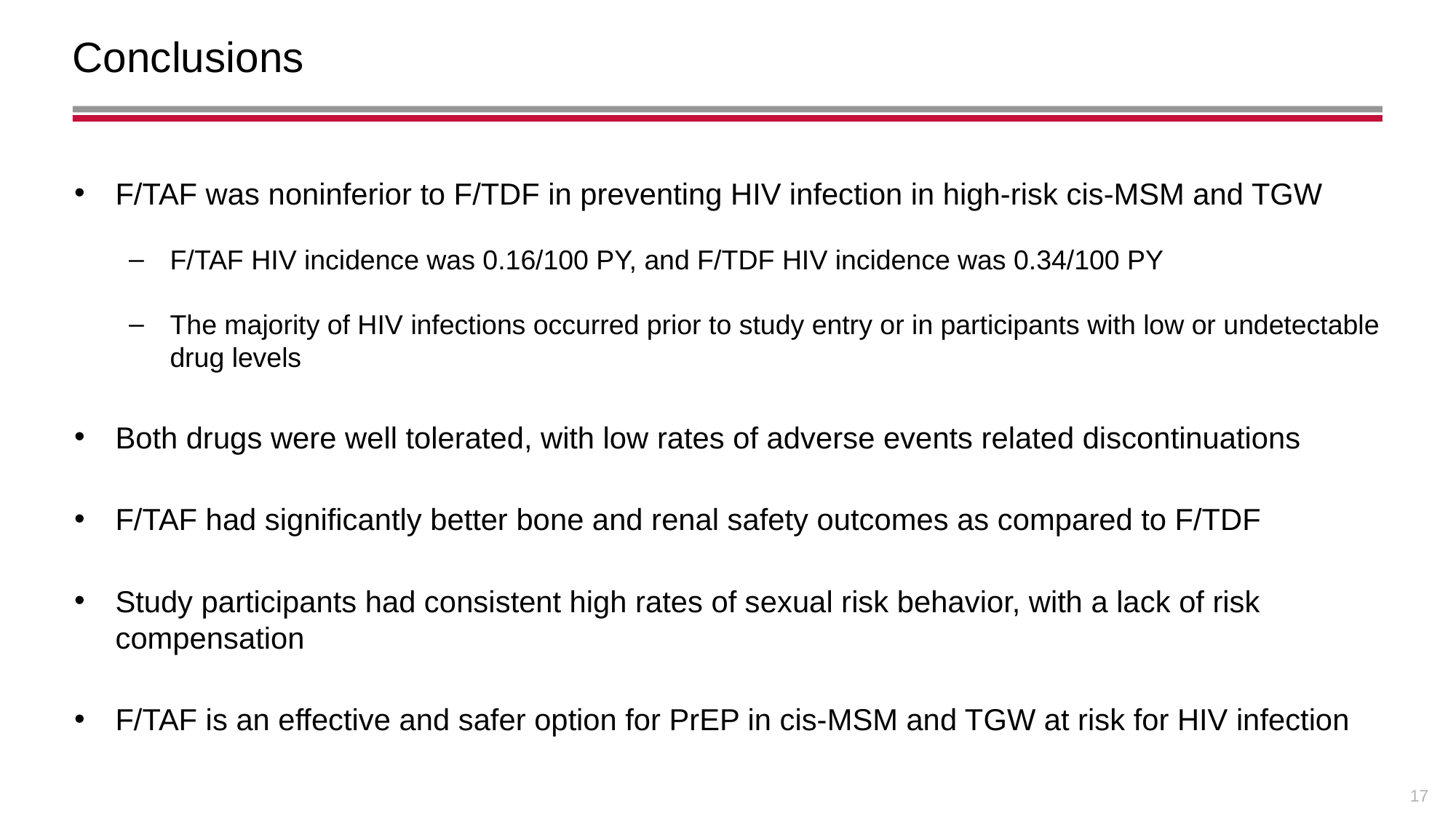

# Conclusions
F/TAF was noninferior to F/TDF in preventing HIV infection in high-risk cis-MSM and TGW
F/TAF HIV incidence was 0.16/100 PY, and F/TDF HIV incidence was 0.34/100 PY
The majority of HIV infections occurred prior to study entry or in participants with low or undetectable drug levels
Both drugs were well tolerated, with low rates of adverse events related discontinuations
F/TAF had significantly better bone and renal safety outcomes as compared to F/TDF
Study participants had consistent high rates of sexual risk behavior, with a lack of risk compensation
F/TAF is an effective and safer option for PrEP in cis-MSM and TGW at risk for HIV infection
17